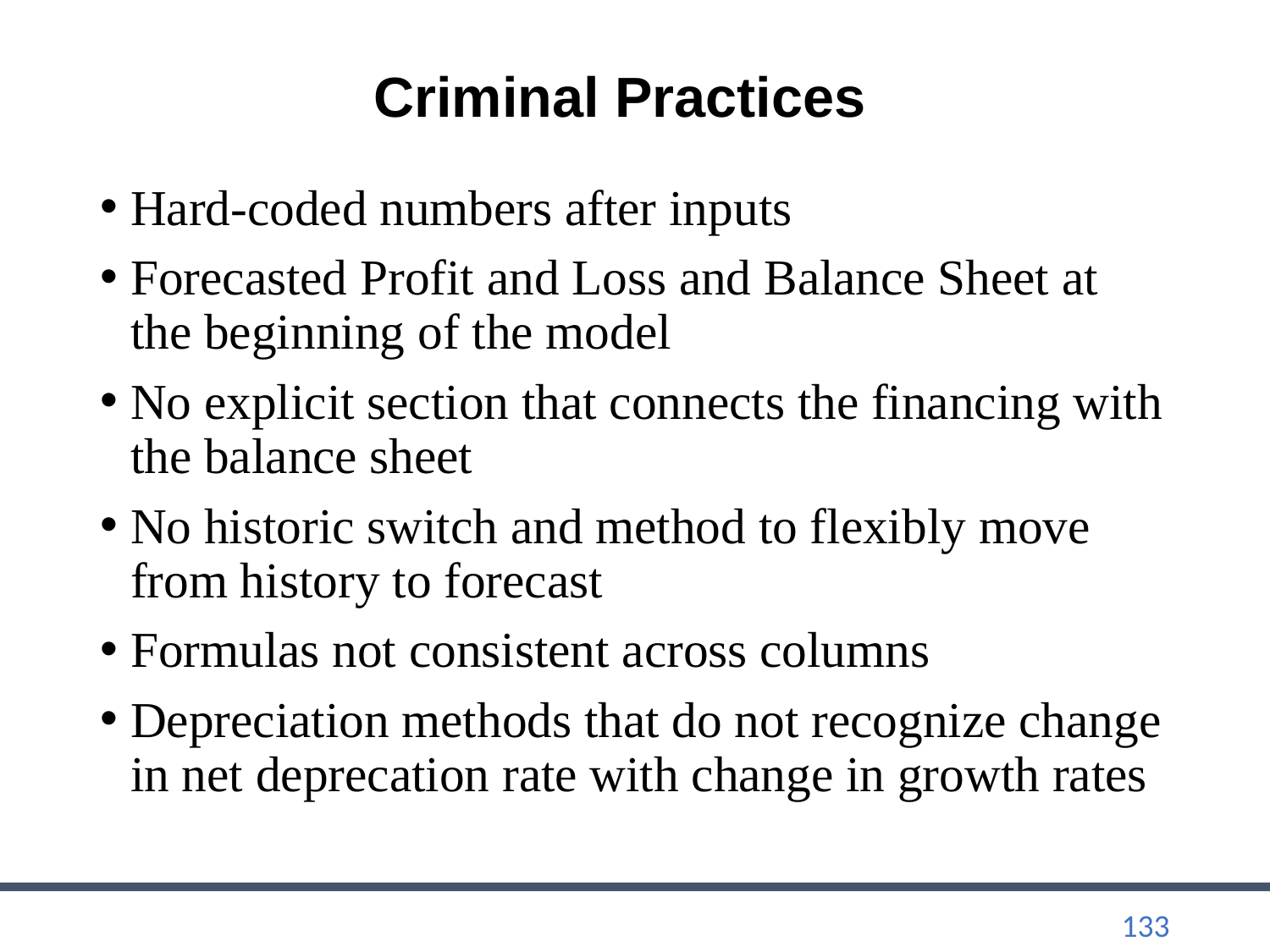

# Criminal Practices
Hard-coded numbers after inputs
Forecasted Profit and Loss and Balance Sheet at the beginning of the model
No explicit section that connects the financing with the balance sheet
No historic switch and method to flexibly move from history to forecast
Formulas not consistent across columns
Depreciation methods that do not recognize change in net deprecation rate with change in growth rates
133